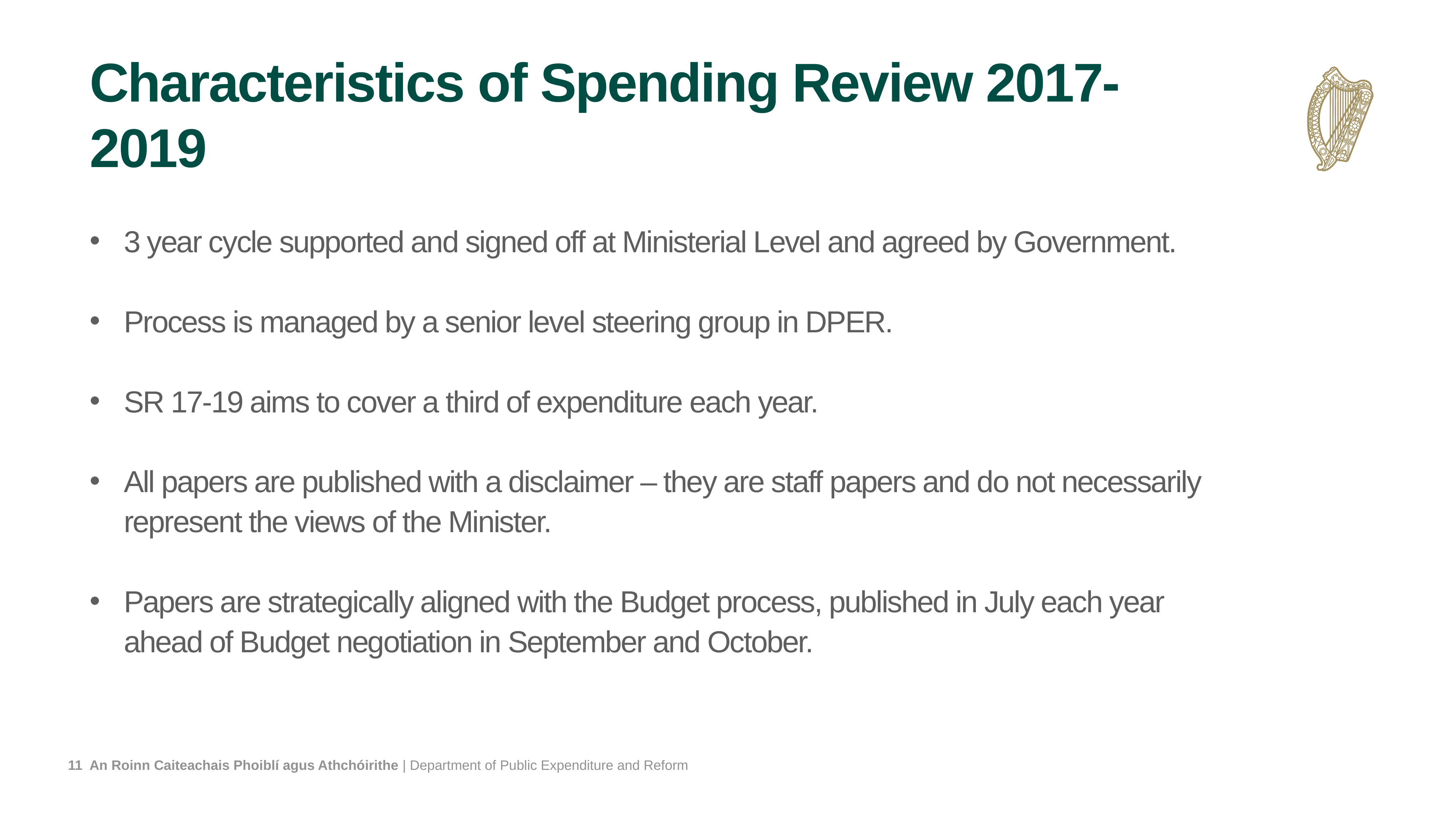

# Characteristics of Spending Review 2017-2019
3 year cycle supported and signed off at Ministerial Level and agreed by Government.

Process is managed by a senior level steering group in DPER.

SR 17-19 aims to cover a third of expenditure each year.

All papers are published with a disclaimer – they are staff papers and do not necessarily represent the views of the Minister.

Papers are strategically aligned with the Budget process, published in July each year ahead of Budget negotiation in September and October.